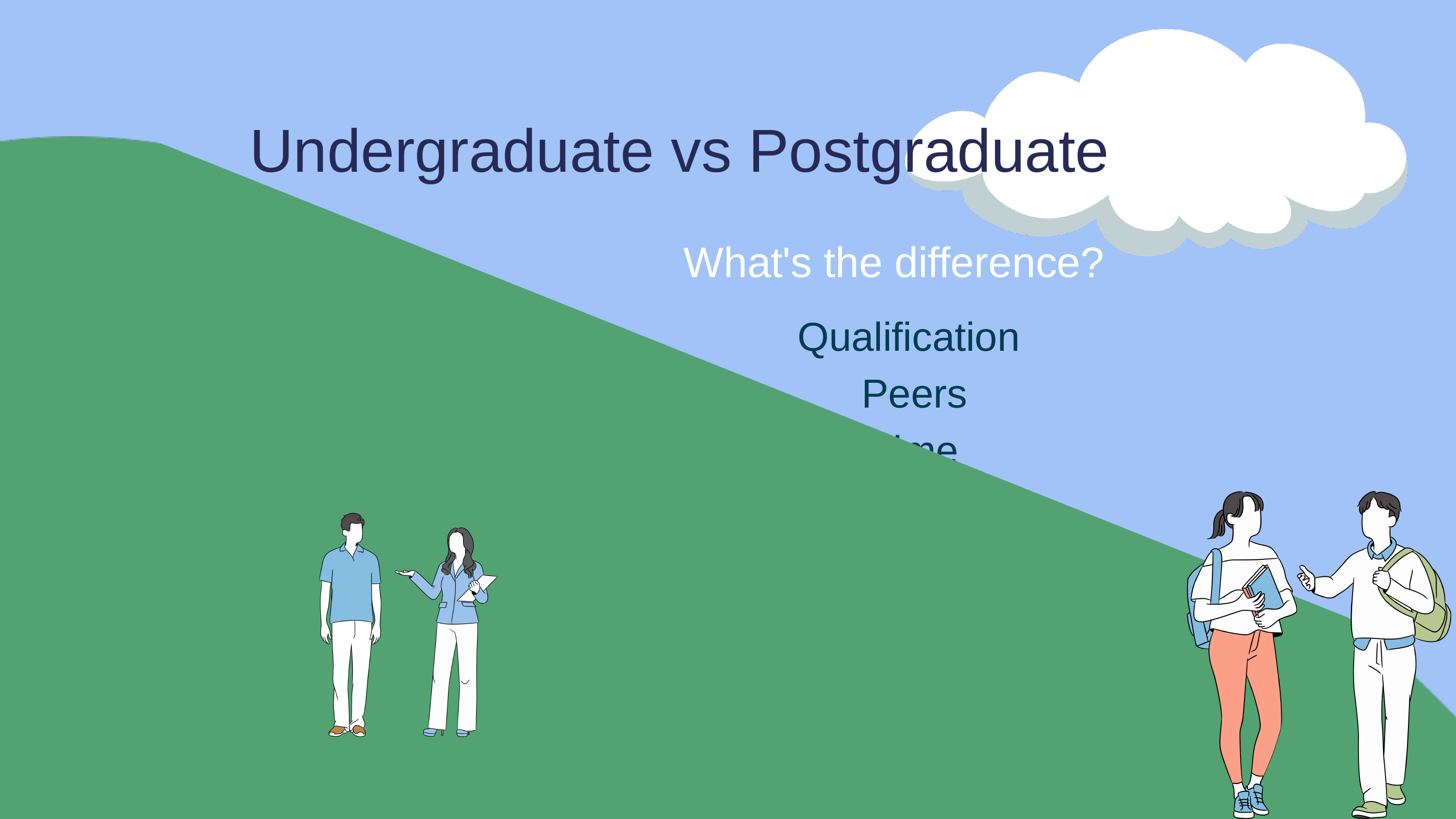

Undergraduate vs Postgraduate

What's the difference?

Qualification
Peers
Time
Independence
Relationships
Depth
Assessments